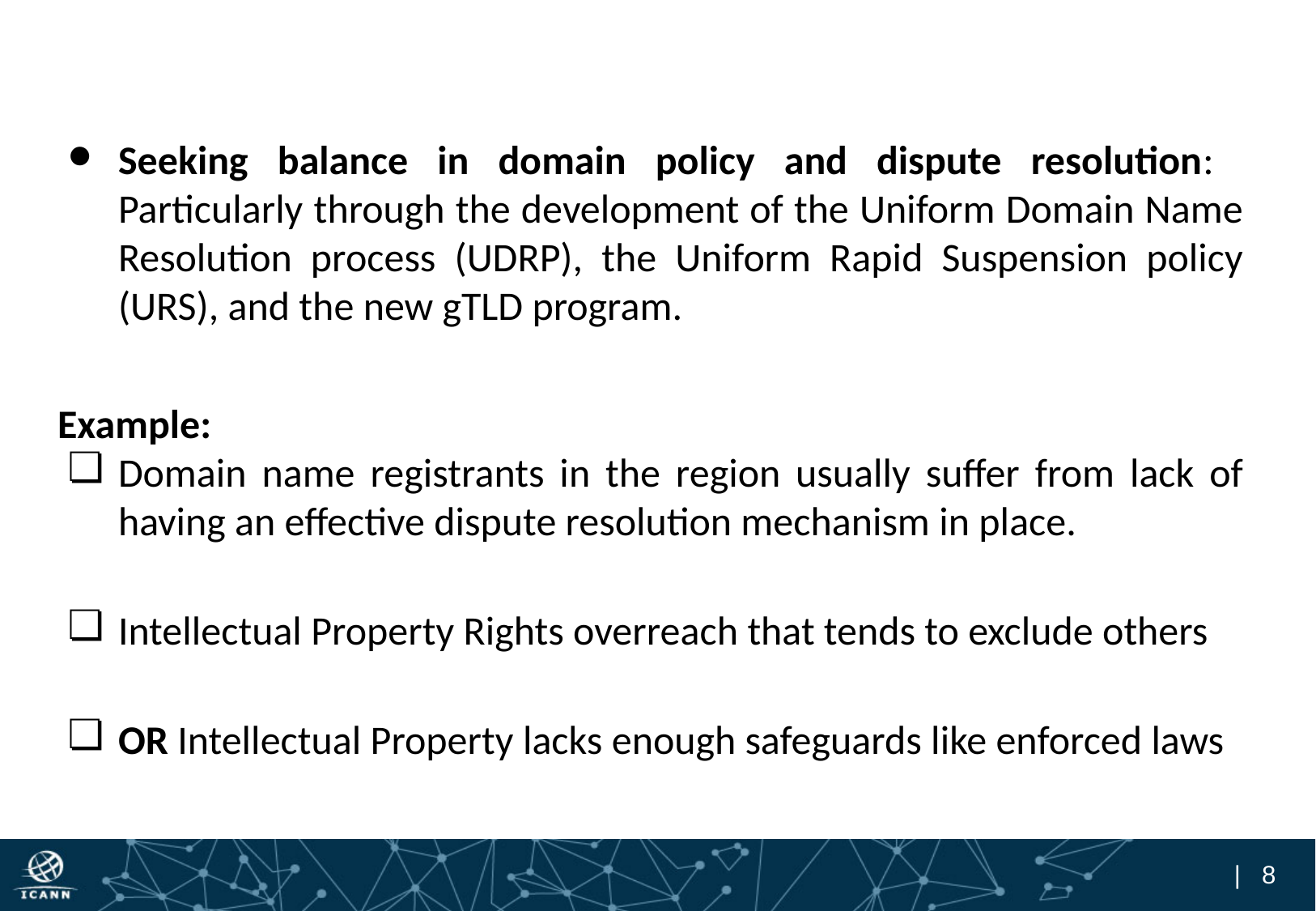

#
Seeking balance in domain policy and dispute resolution:  Particularly through the development of the Uniform Domain Name Resolution process (UDRP), the Uniform Rapid Suspension policy (URS), and the new gTLD program.

Example:
Domain name registrants in the region usually suffer from lack of having an effective dispute resolution mechanism in place.

Intellectual Property Rights overreach that tends to exclude others

OR Intellectual Property lacks enough safeguards like enforced laws